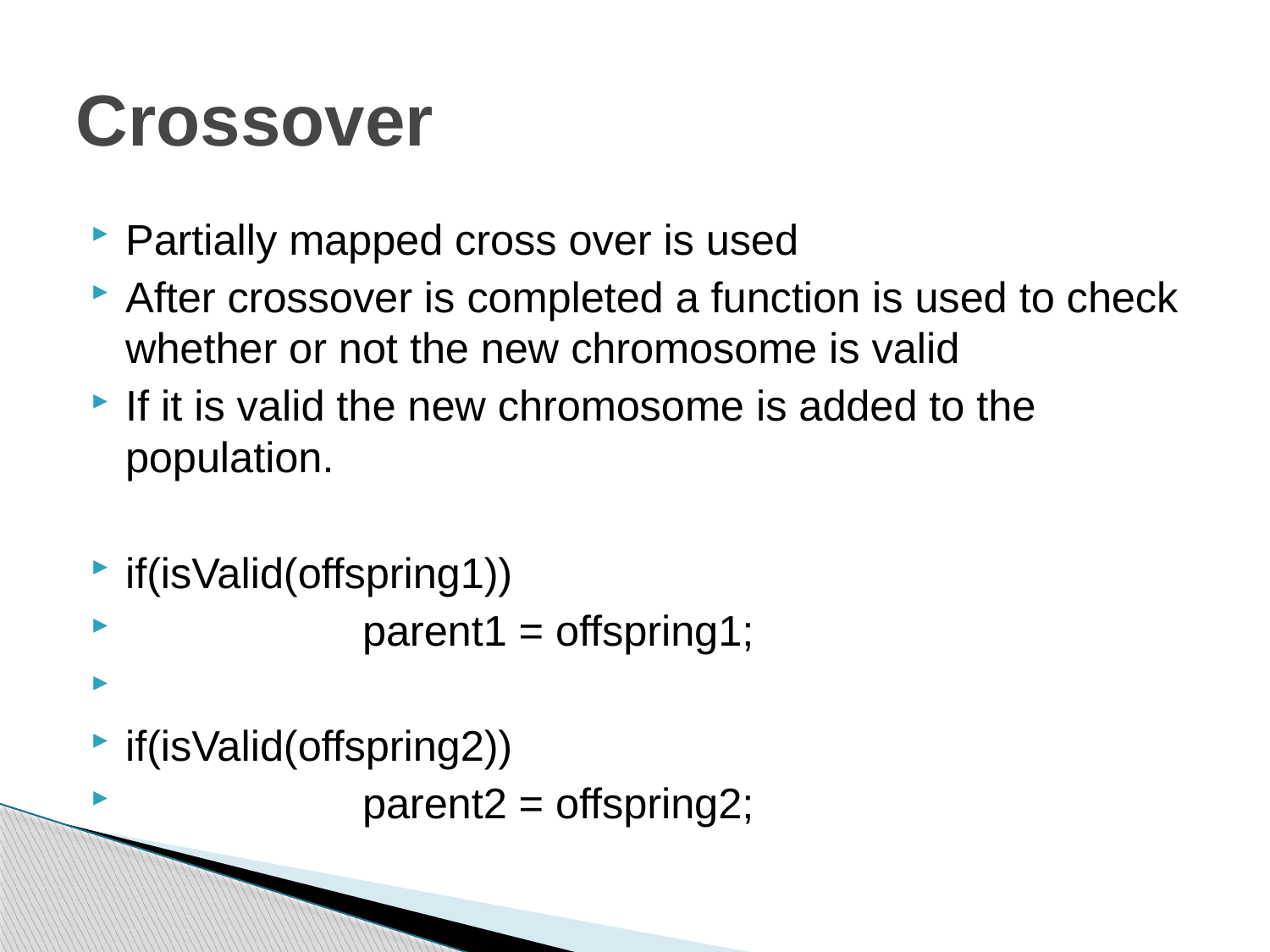

# Crossover
Partially mapped cross over is used
After crossover is completed a function is used to check whether or not the new chromosome is valid
If it is valid the new chromosome is added to the population.

if(isValid(offspring1))
                    parent1 = offspring1;

if(isValid(offspring2))
                    parent2 = offspring2;